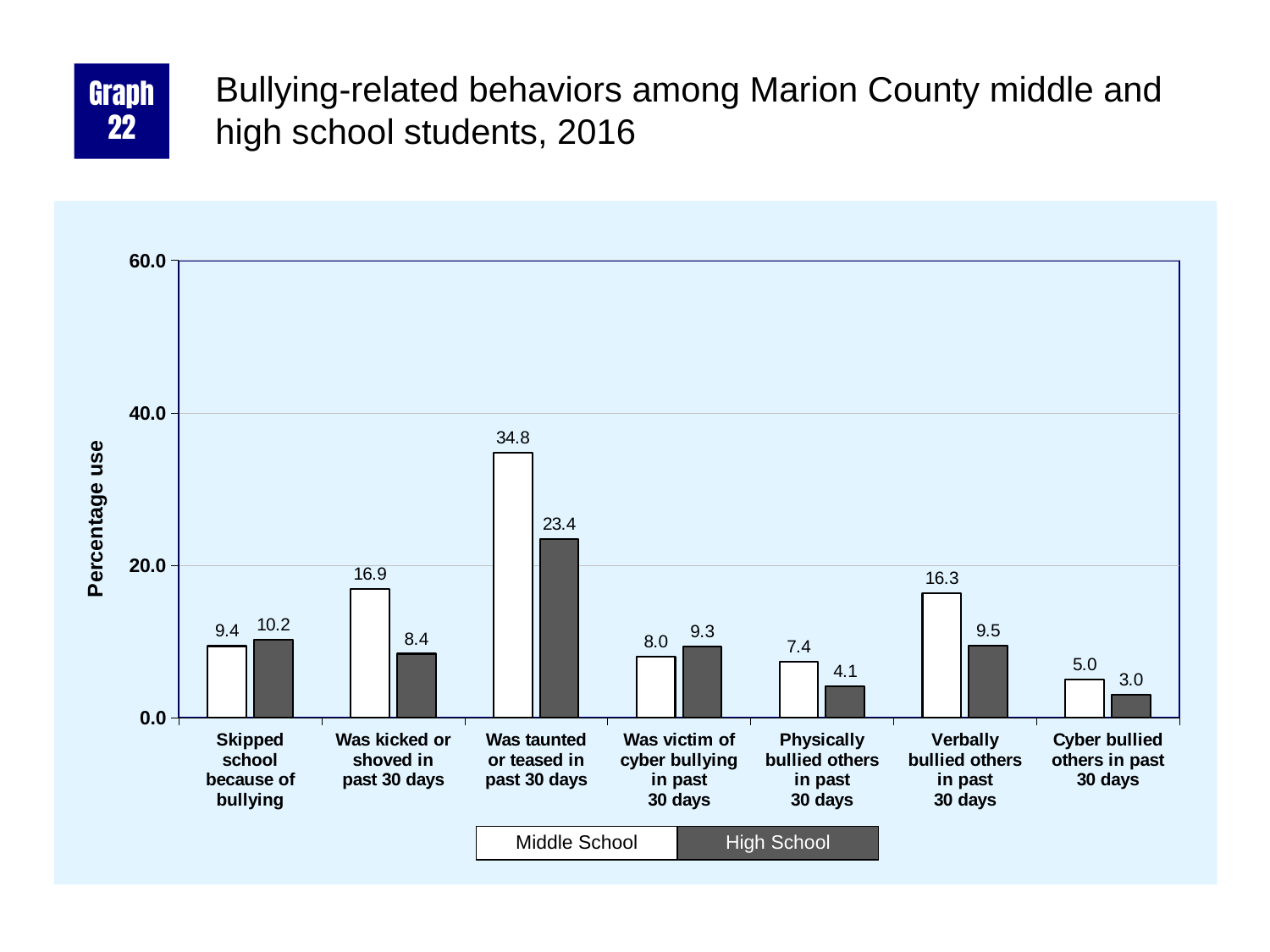

Graph 22
Bullying-related behaviors among Marion County middle and high school students, 2016

### Chart

| Category | Middle School | High School |
|---|---|---|
| Skipped
school
because of
bullying | 9.4 | 10.2 |
| Was kicked or
shoved in
past 30 days | 16.9 | 8.4 |
| Was taunted
or teased in
past 30 days | 34.8 | 23.4 |
| Was victim of
cyber bullying
in past
30 days | 8.0 | 9.3 |
| Physically
bullied others
in past
30 days | 7.4 | 4.1 |
| Verbally
bullied others
in past
30 days | 16.3 | 9.5 |
| Cyber bullied
others in past
30 days | 5.0 | 3.0 |
Middle School
High School